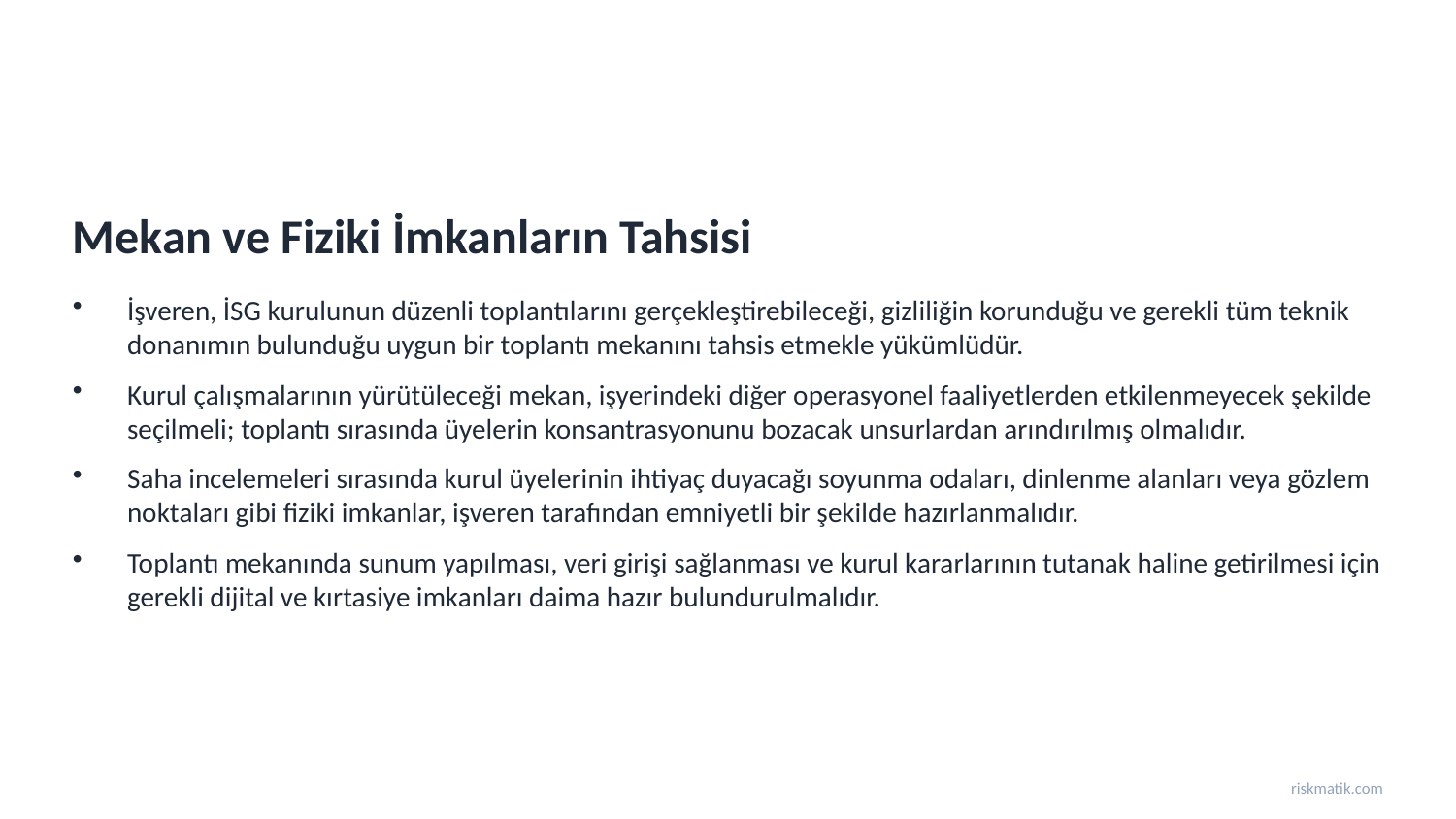

Mekan ve Fiziki İmkanların Tahsisi
İşveren, İSG kurulunun düzenli toplantılarını gerçekleştirebileceği, gizliliğin korunduğu ve gerekli tüm teknik donanımın bulunduğu uygun bir toplantı mekanını tahsis etmekle yükümlüdür.
Kurul çalışmalarının yürütüleceği mekan, işyerindeki diğer operasyonel faaliyetlerden etkilenmeyecek şekilde seçilmeli; toplantı sırasında üyelerin konsantrasyonunu bozacak unsurlardan arındırılmış olmalıdır.
Saha incelemeleri sırasında kurul üyelerinin ihtiyaç duyacağı soyunma odaları, dinlenme alanları veya gözlem noktaları gibi fiziki imkanlar, işveren tarafından emniyetli bir şekilde hazırlanmalıdır.
Toplantı mekanında sunum yapılması, veri girişi sağlanması ve kurul kararlarının tutanak haline getirilmesi için gerekli dijital ve kırtasiye imkanları daima hazır bulundurulmalıdır.
riskmatik.com